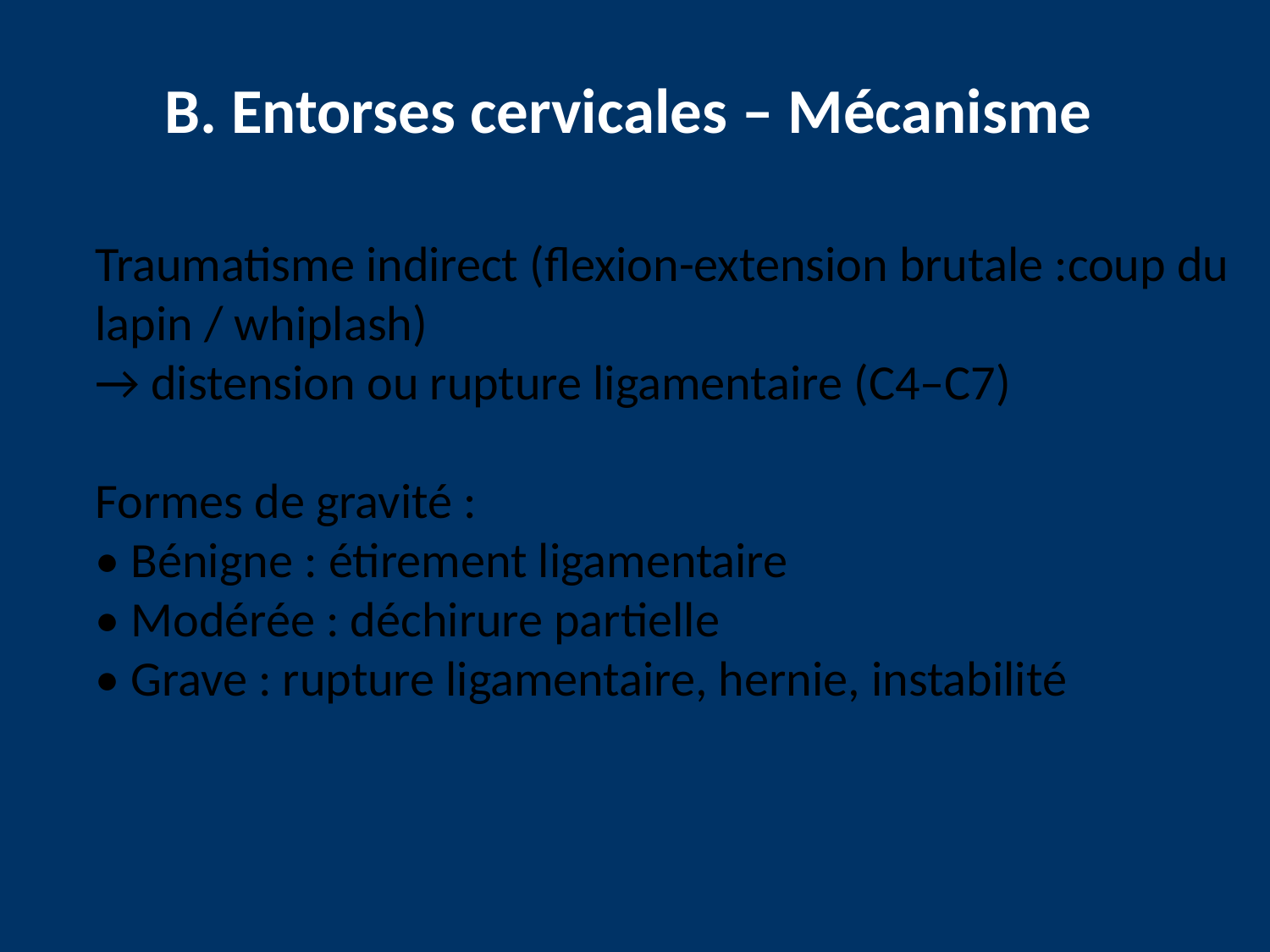

B. Entorses cervicales – Mécanisme

Traumatisme indirect (flexion-extension brutale :coup du
lapin / whiplash)
→ distension ou rupture ligamentaire (C4–C7)
Formes de gravité :
• Bénigne : étirement ligamentaire
• Modérée : déchirure partielle
• Grave : rupture ligamentaire, hernie, instabilité